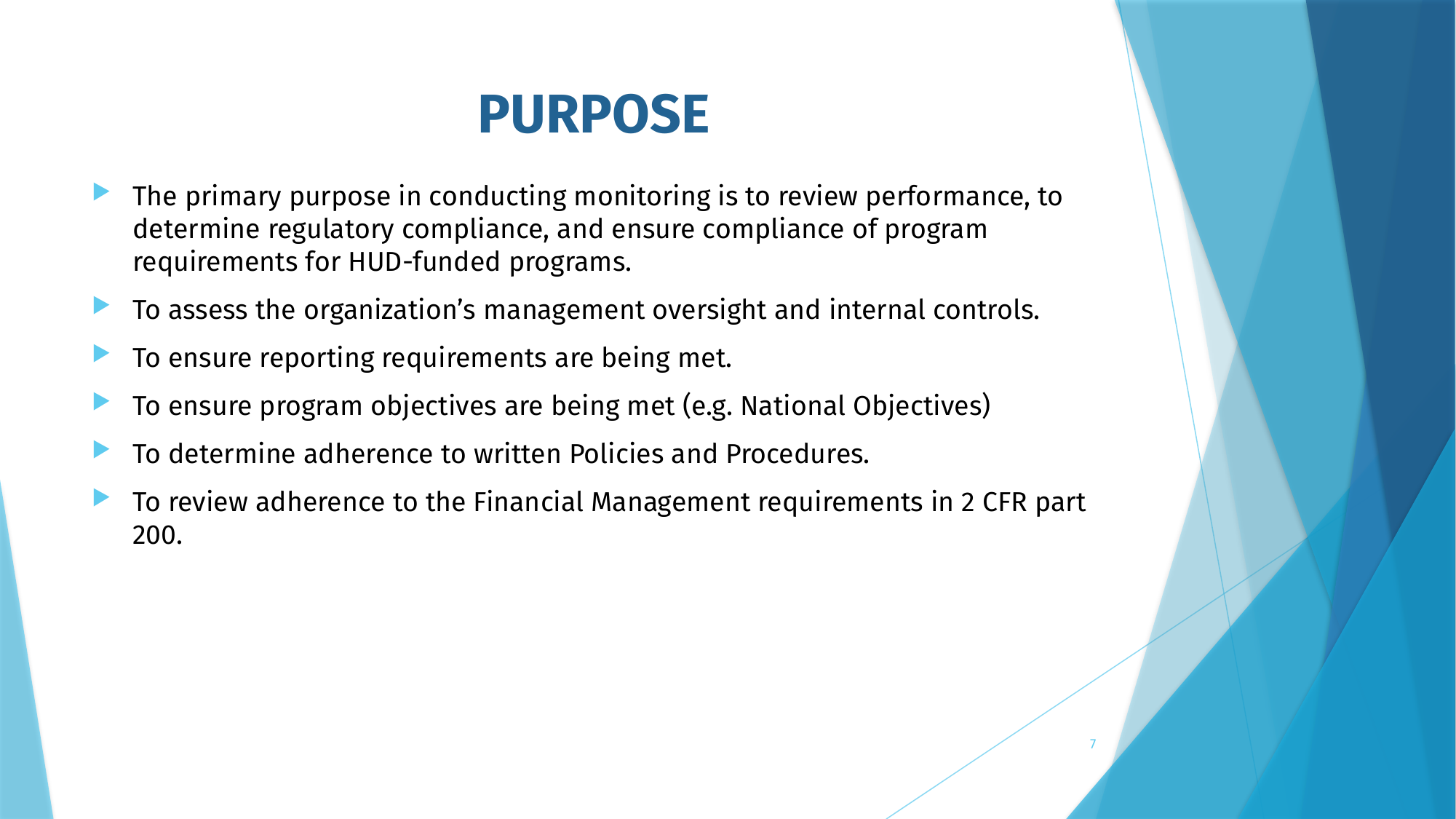

# PURPOSE
The primary purpose in conducting monitoring is to review performance, to determine regulatory compliance, and ensure compliance of program requirements for HUD-funded programs.
To assess the organization’s management oversight and internal controls.
To ensure reporting requirements are being met.
To ensure program objectives are being met (e.g. National Objectives)
To determine adherence to written Policies and Procedures.
To review adherence to the Financial Management requirements in 2 CFR part 200.

7